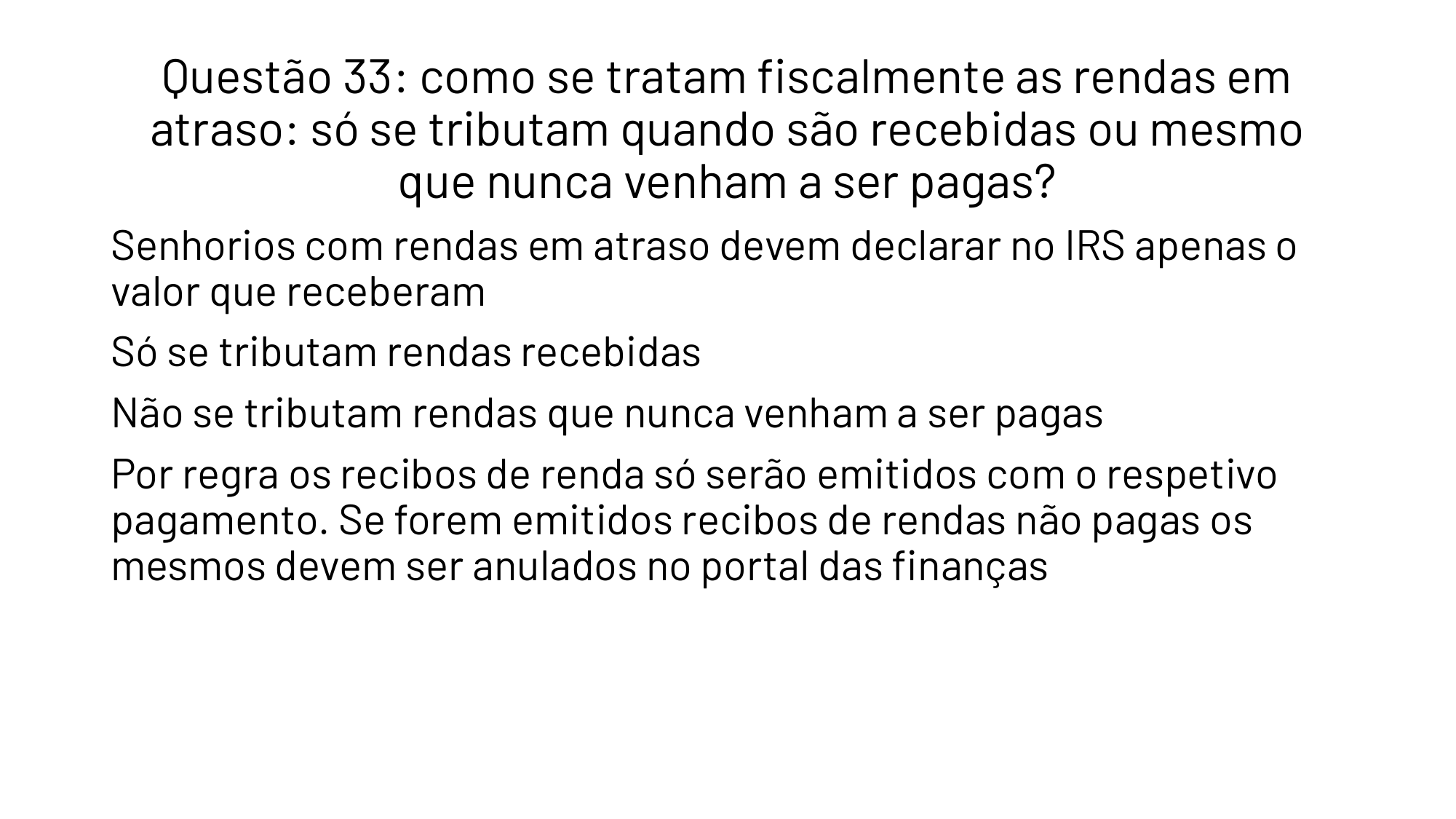

# Questão 33: como se tratam fiscalmente as rendas em atraso: só se tributam quando são recebidas ou mesmo que nunca venham a ser pagas?
Senhorios com rendas em atraso devem declarar no IRS apenas o valor que receberam
Só se tributam rendas recebidas
Não se tributam rendas que nunca venham a ser pagas
Por regra os recibos de renda só serão emitidos com o respetivo pagamento. Se forem emitidos recibos de rendas não pagas os mesmos devem ser anulados no portal das finanças